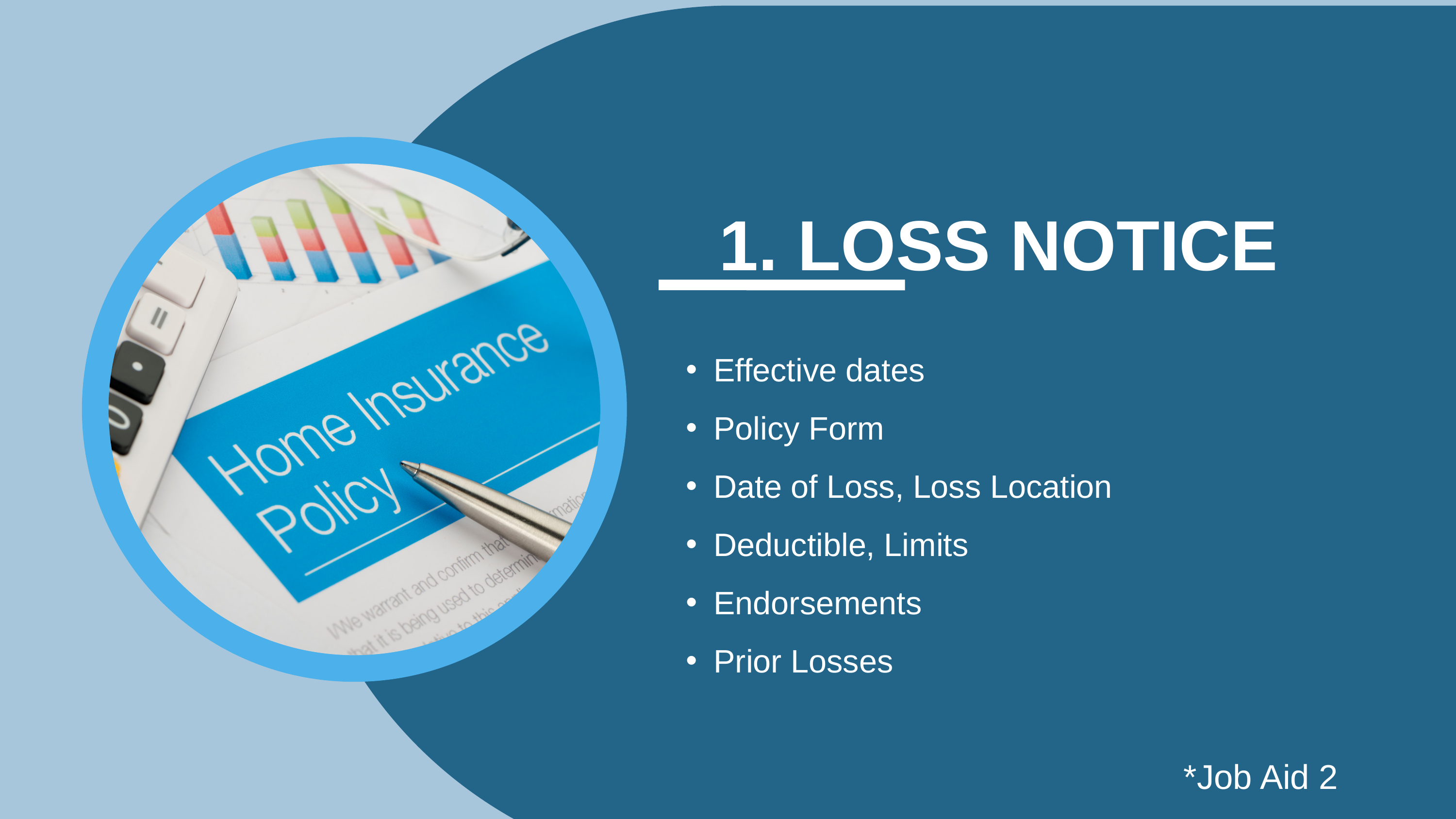

1. LOSS NOTICE

Effective dates
Policy Form
Date of Loss, Loss Location
Deductible, Limits
Endorsements
Prior Losses

 *Job Aid 2